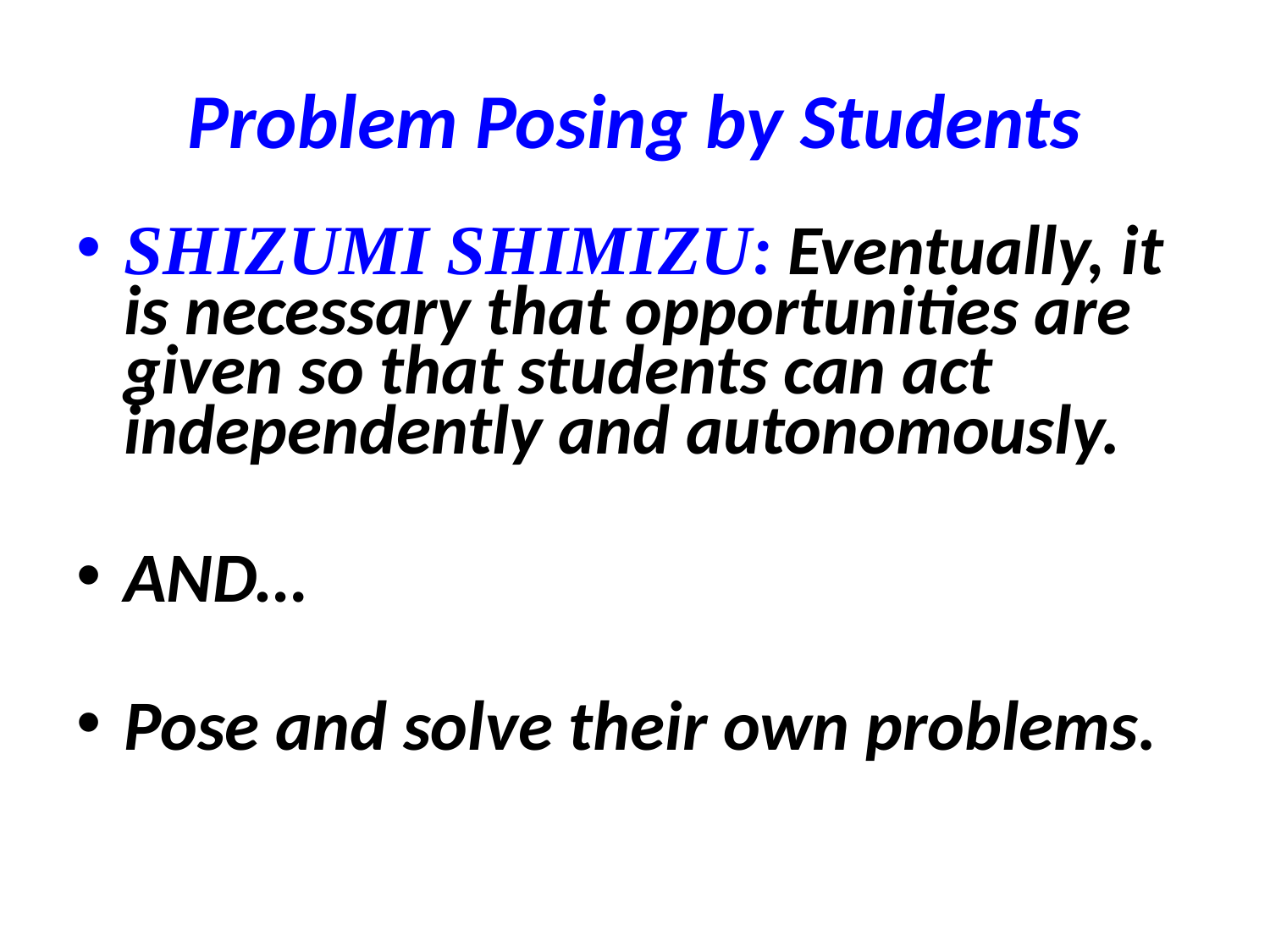

# Problem Posing by Students
SHIZUMI SHIMIZU: Eventually, it is necessary that opportunities are given so that students can act independently and autonomously.

AND…

Pose and solve their own problems.